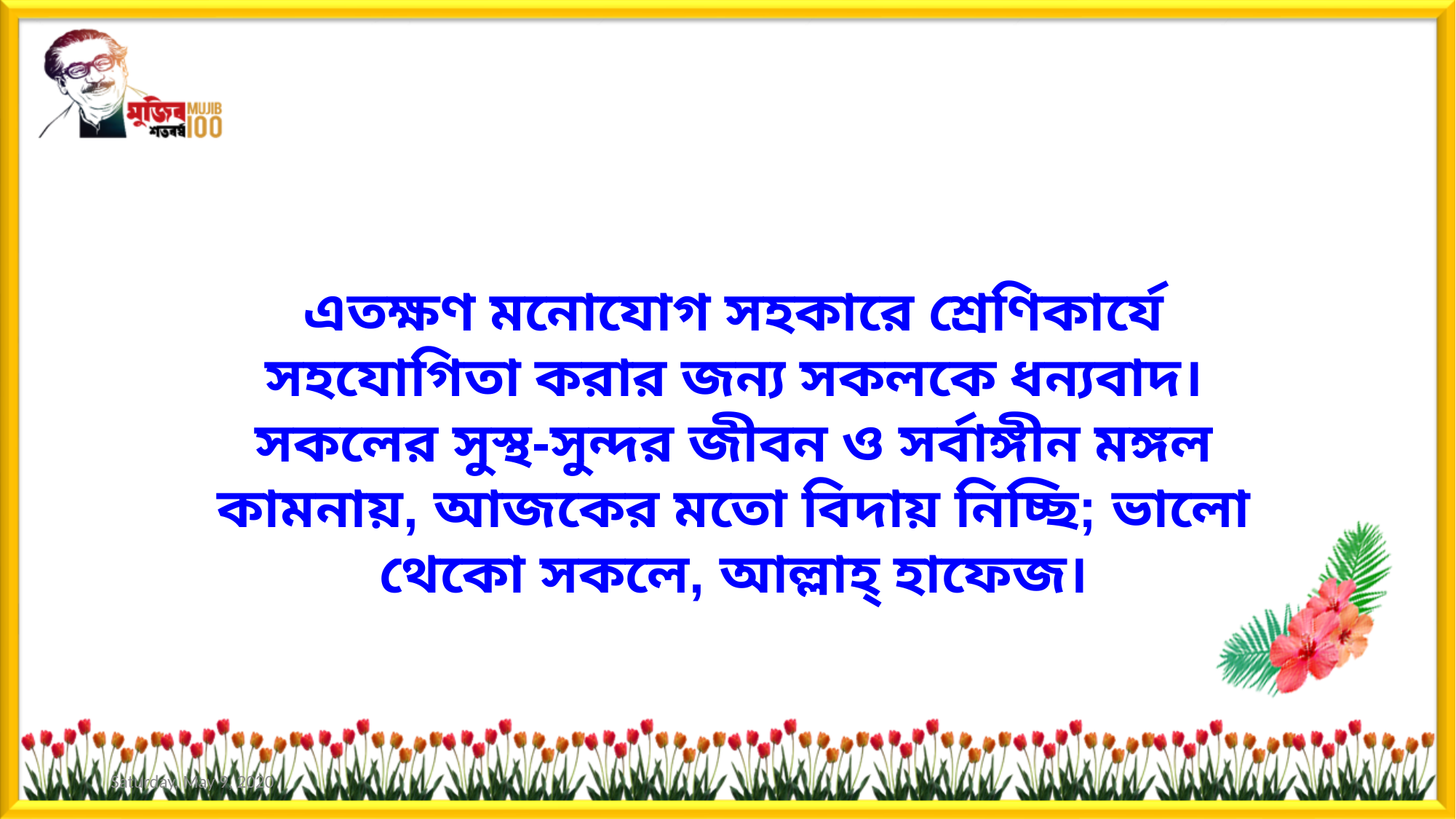

এতক্ষণ মনোযোগ সহকারে শ্রেণিকার্যে সহযোগিতা করার জন্য সকলকে ধন্যবাদ। সকলের সুস্থ-সুন্দর জীবন ও সর্বাঙ্গীন মঙ্গল কামনায়, আজকের মতো বিদায় নিচ্ছি; ভালো থেকো সকলে, আল্লাহ্ হাফেজ।
Saturday, May 9, 2020